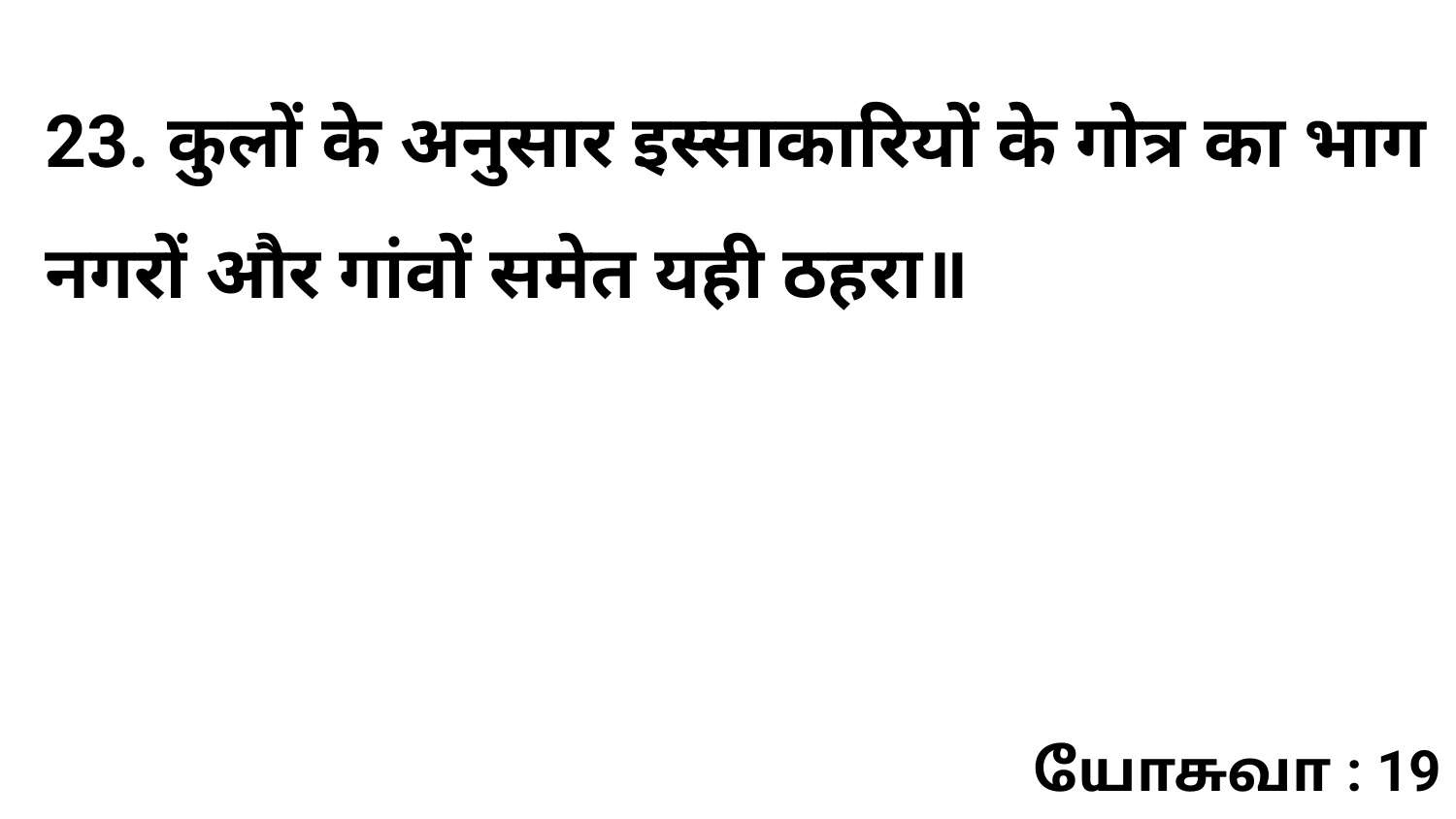

23. कुलों के अनुसार इस्साकारियों के गोत्र का भाग नगरों और गांवों समेत यही ठहरा॥
யோசுவா : 19